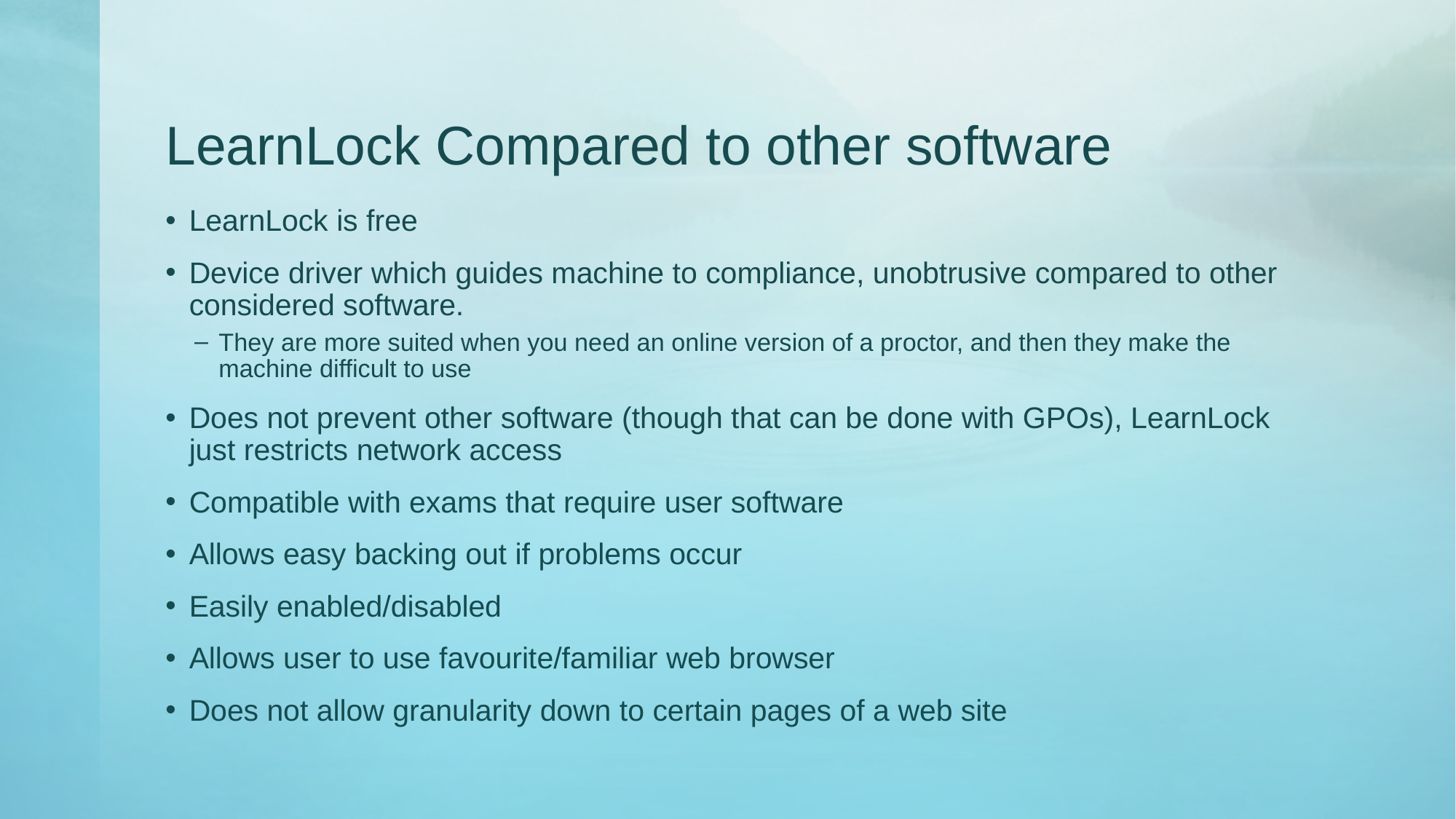

# LearnLock Compared to other software
LearnLock is free
Device driver which guides machine to compliance, unobtrusive compared to other considered software.
They are more suited when you need an online version of a proctor, and then they make the machine difficult to use
Does not prevent other software (though that can be done with GPOs), LearnLock just restricts network access
Compatible with exams that require user software
Allows easy backing out if problems occur
Easily enabled/disabled
Allows user to use favourite/familiar web browser
Does not allow granularity down to certain pages of a web site